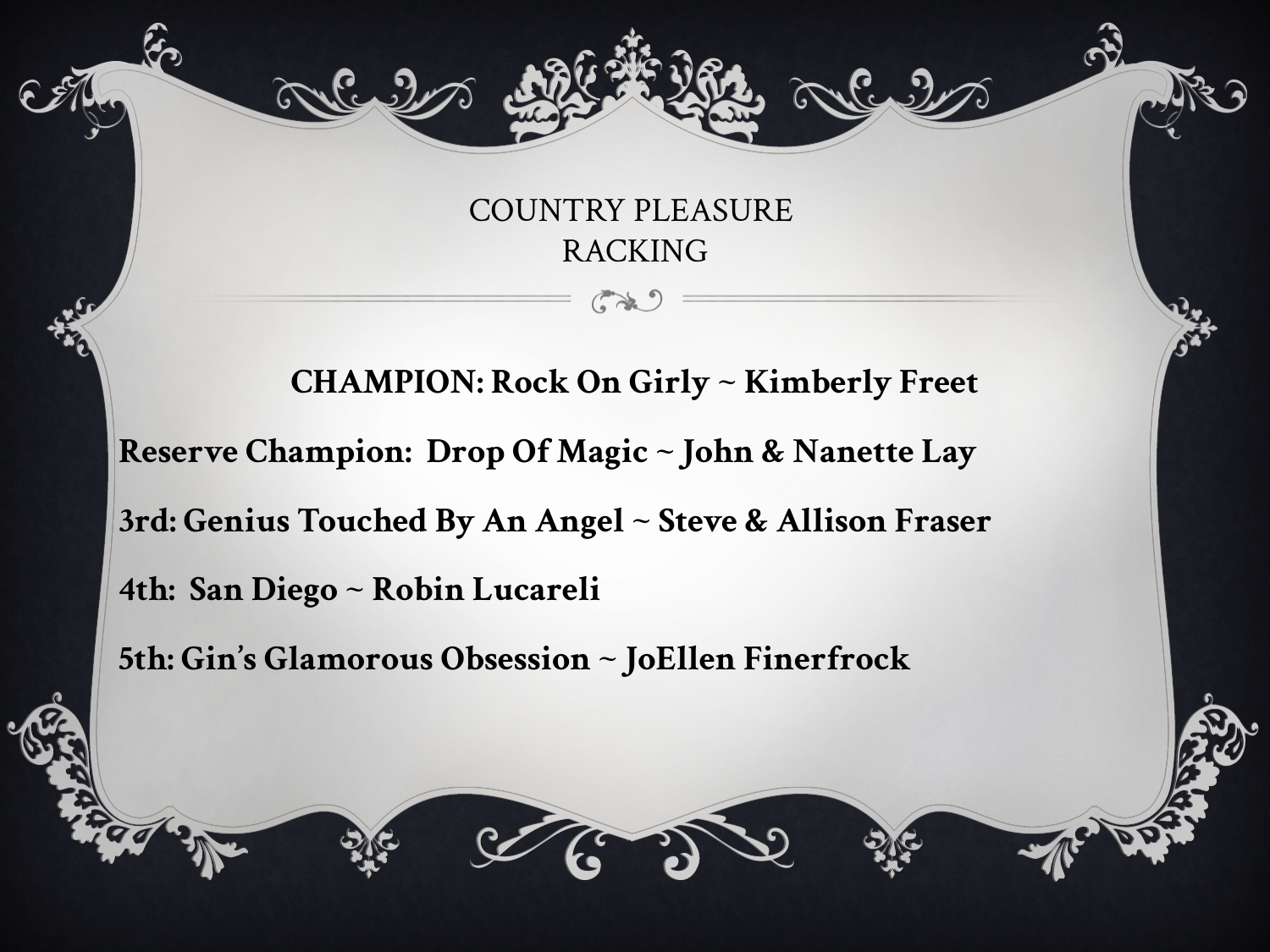

# COUNTRY PLEASURE RACKING
CHAMPION: Rock On Girly ~ Kimberly Freet
Reserve Champion:  Drop Of Magic ~ John & Nanette Lay
3rd: Genius Touched By An Angel ~ Steve & Allison Fraser
4th:  San Diego ~ Robin Lucareli
5th: Gin’s Glamorous Obsession ~ JoEllen Finerfrock